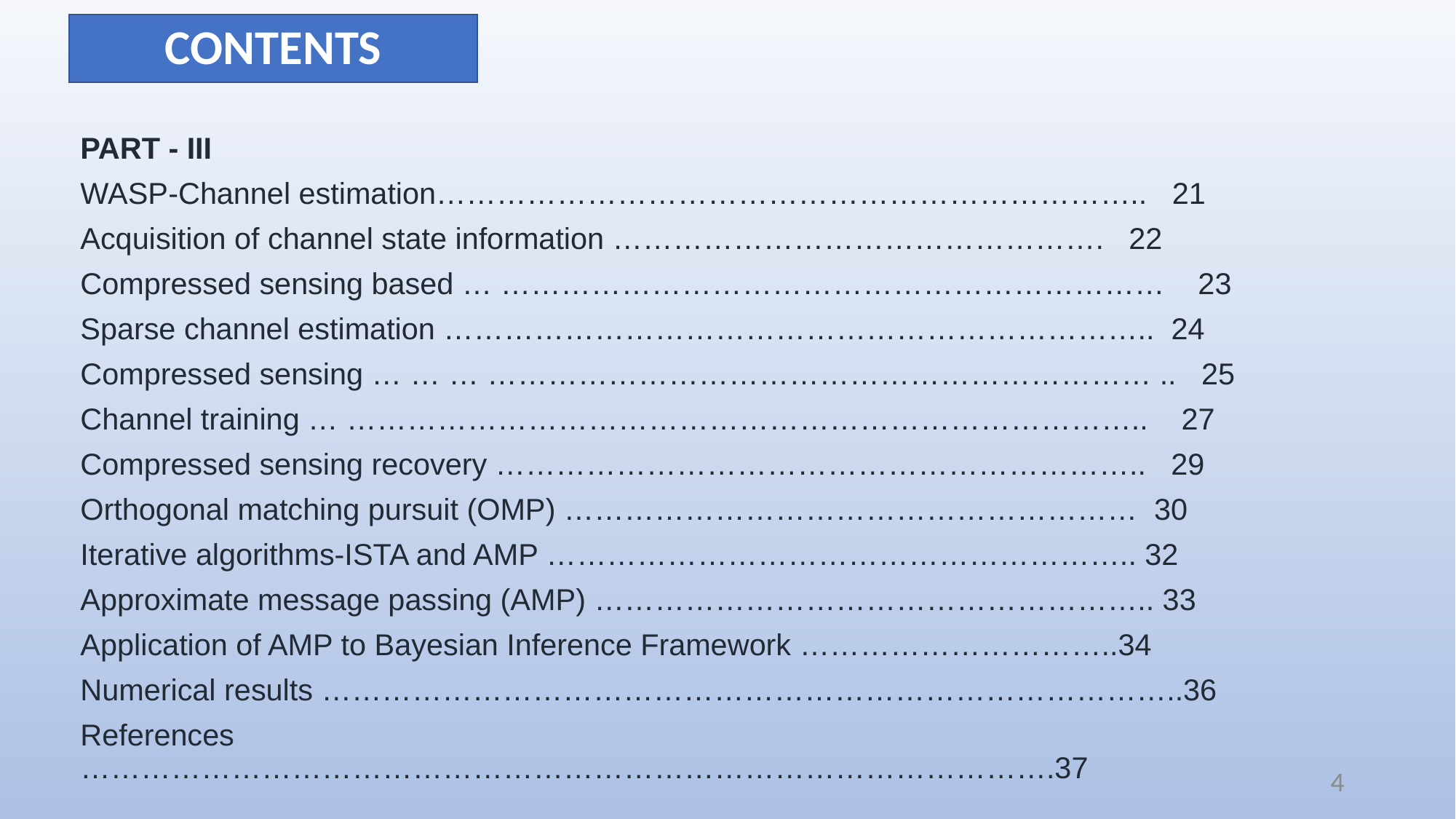

# CONTENTS
PART - III
WASP-Channel estimation……………………………………………………………..   21
Acquisition of channel state information ………………………………………….   22
Compressed sensing based … …………………………………………………………    23
Sparse channel estimation ……………………………………………………………..  24
Compressed sensing … … … ………………………………………………………… ..   25
Channel training … ……………………………………………………………………..    27
Compressed sensing recovery ………………………………………………………..   29
Orthogonal matching pursuit (OMP) …………………………………………………  30
Iterative algorithms-ISTA and AMP ………………………………………………….. 32
Approximate message passing (AMP) ……………………………………………….. 33
Application of AMP to Bayesian Inference Framework …………………………..34
Numerical results …………………………………………………………………………..36
References …………………………………………………………………………………….37

4